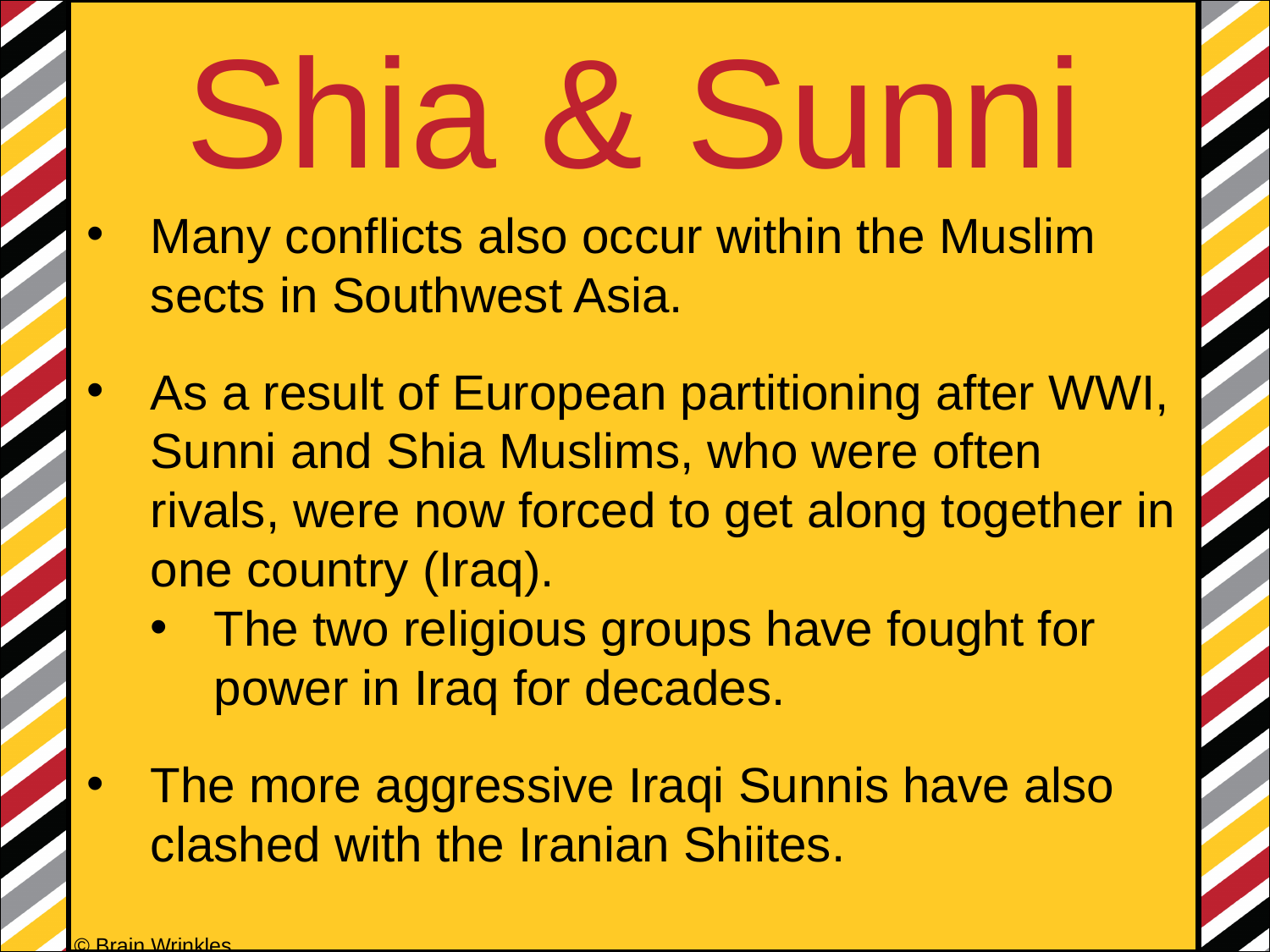

Shia & Sunni
Many conflicts also occur within the Muslim sects in Southwest Asia.

As a result of European partitioning after WWI, Sunni and Shia Muslims, who were often rivals, were now forced to get along together in one country (Iraq).
The two religious groups have fought for power in Iraq for decades.

The more aggressive Iraqi Sunnis have also clashed with the Iranian Shiites.

© Brain Wrinkles